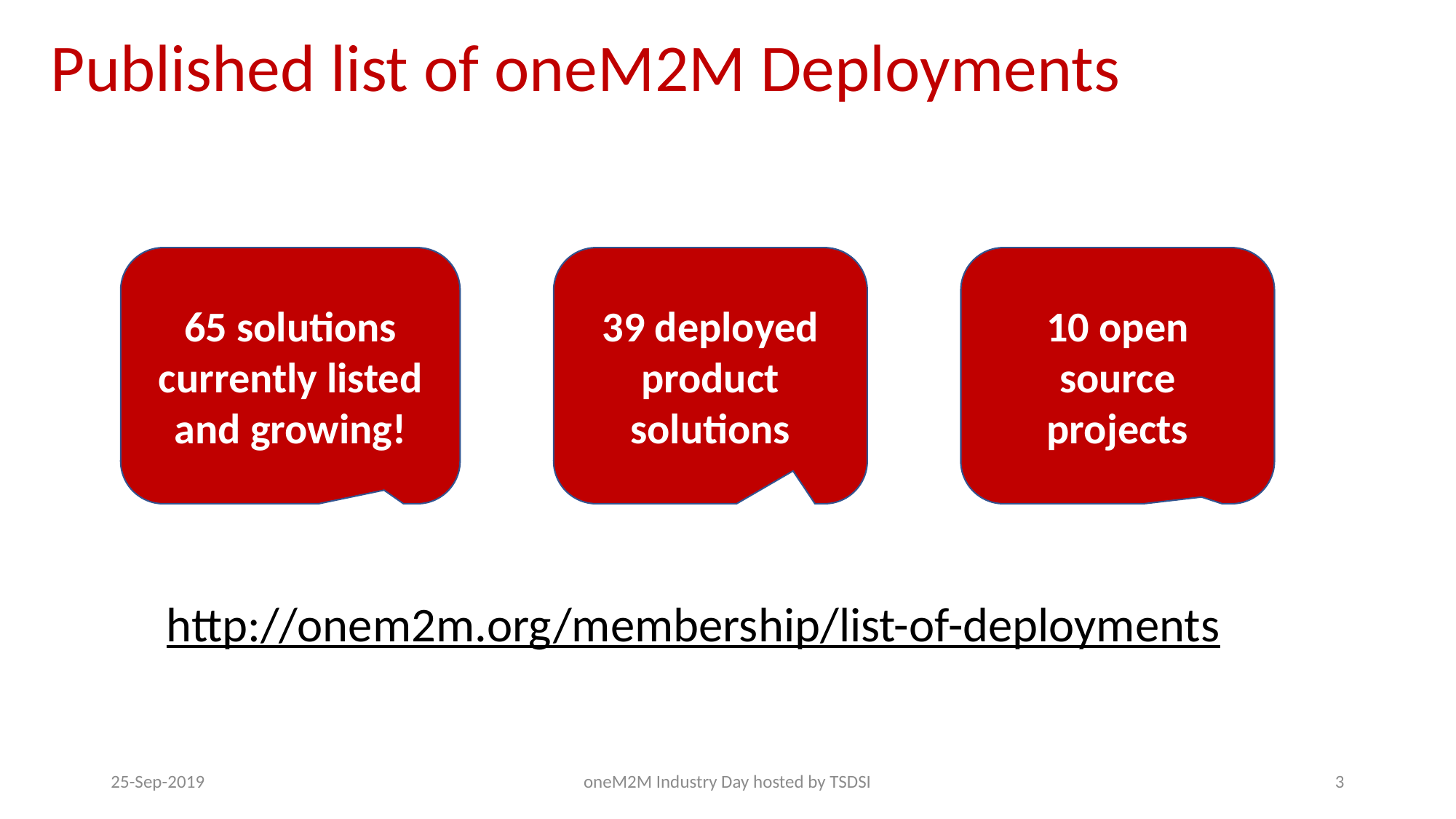

# Published list of oneM2M Deployments
65 solutions currently listed and growing!
10 open source projects
39 deployed product solutions
http://onem2m.org/membership/list-of-deployments
25-Sep-2019
oneM2M Industry Day hosted by TSDSI
3